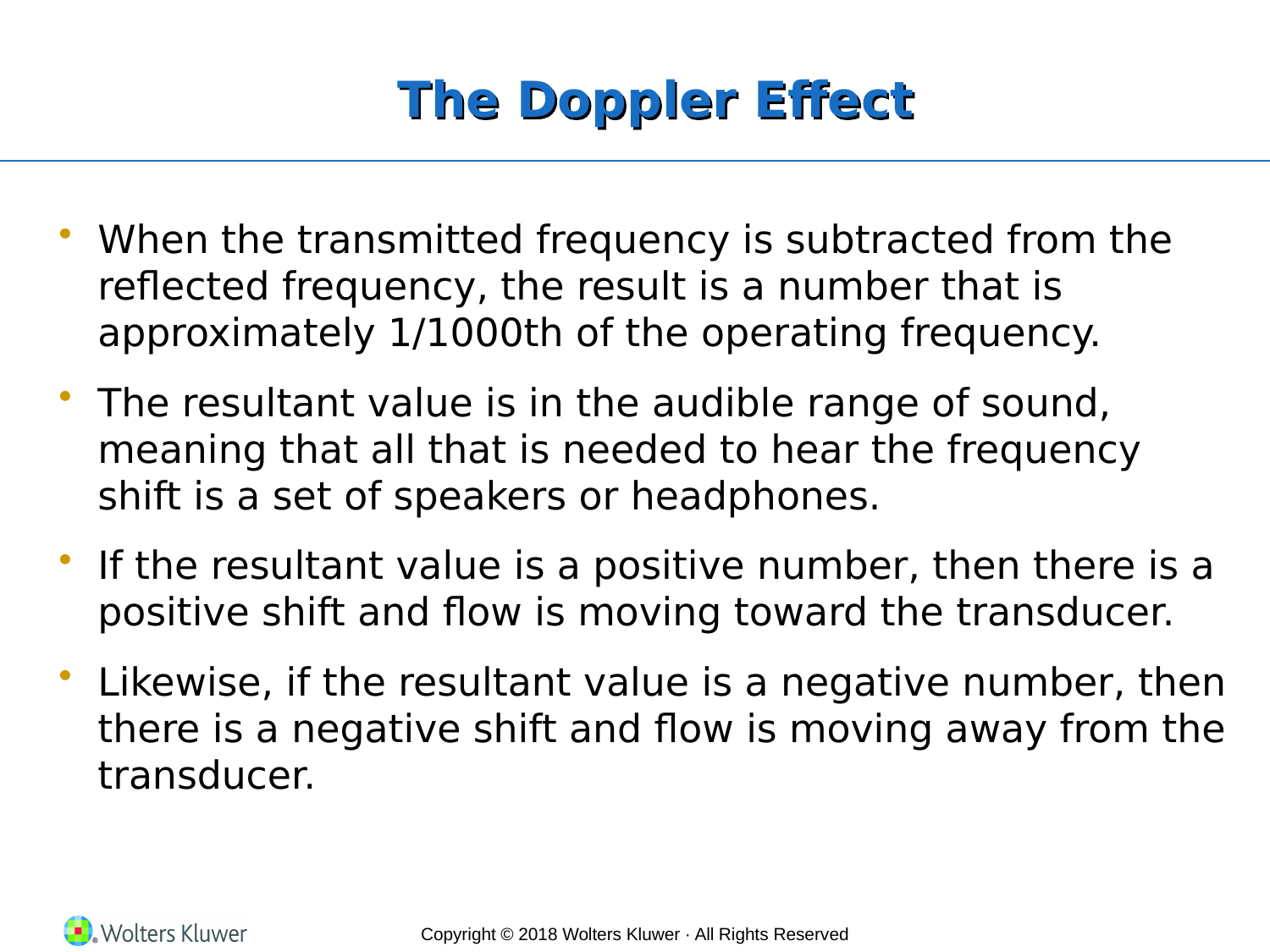

# The Doppler Effect
When the transmitted frequency is subtracted from the reflected frequency, the result is a number that is approximately 1/1000th of the operating frequency.
The resultant value is in the audible range of sound, meaning that all that is needed to hear the frequency shift is a set of speakers or headphones.
If the resultant value is a positive number, then there is a positive shift and flow is moving toward the transducer.
Likewise, if the resultant value is a negative number, then there is a negative shift and flow is moving away from the transducer.